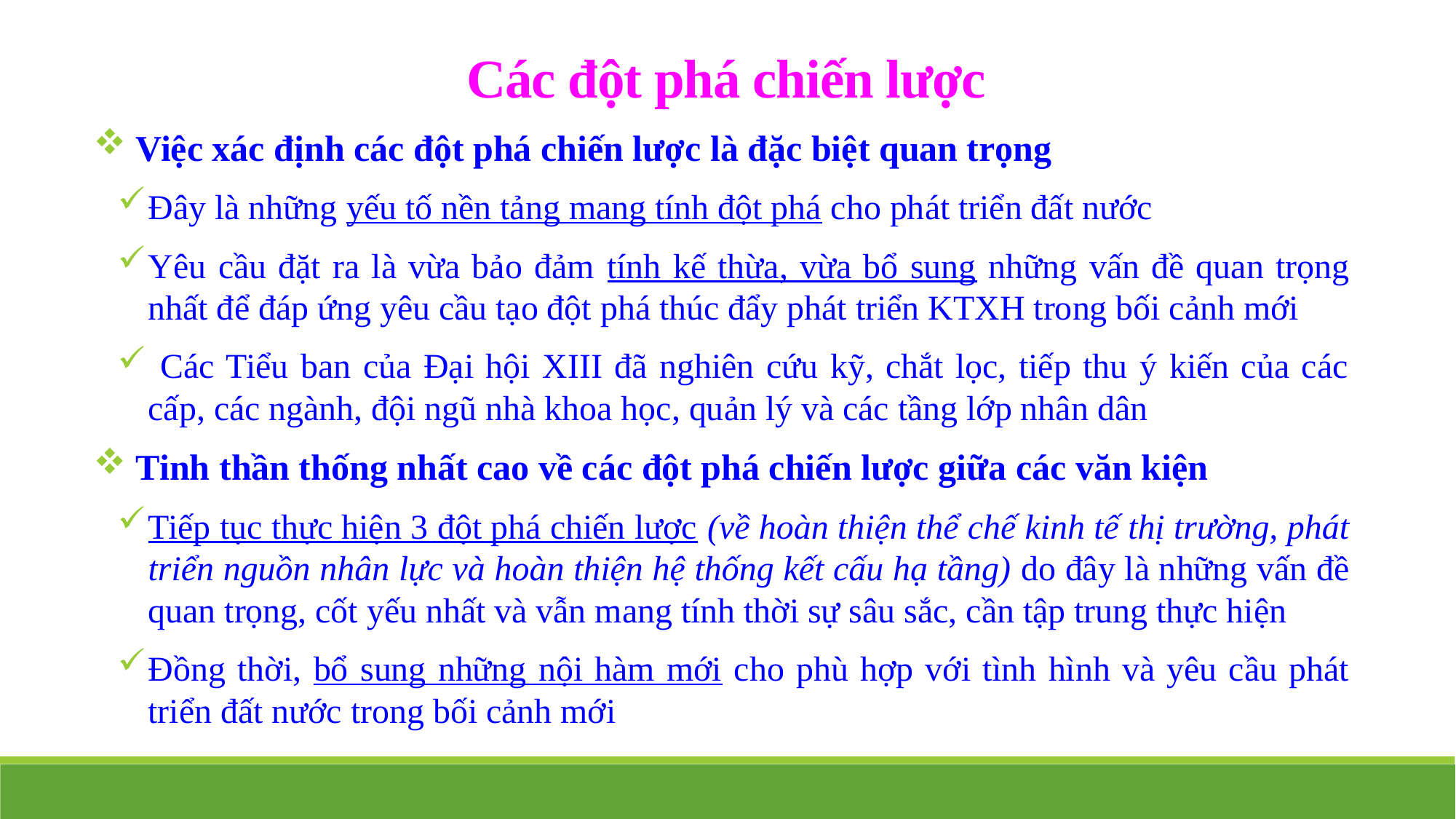

Các đột phá chiến lược
 Việc xác định các đột phá chiến lược là đặc biệt quan trọng
Đây là những yếu tố nền tảng mang tính đột phá cho phát triển đất nước
Yêu cầu đặt ra là vừa bảo đảm tính kế thừa, vừa bổ sung những vấn đề quan trọng nhất để đáp ứng yêu cầu tạo đột phá thúc đẩy phát triển KTXH trong bối cảnh mới
 Các Tiểu ban của Đại hội XIII đã nghiên cứu kỹ, chắt lọc, tiếp thu ý kiến của các cấp, các ngành, đội ngũ nhà khoa học, quản lý và các tầng lớp nhân dân
 Tinh thần thống nhất cao về các đột phá chiến lược giữa các văn kiện
Tiếp tục thực hiện 3 đột phá chiến lược (về hoàn thiện thể chế kinh tế thị trường, phát triển nguồn nhân lực và hoàn thiện hệ thống kết cấu hạ tầng) do đây là những vấn đề quan trọng, cốt yếu nhất và vẫn mang tính thời sự sâu sắc, cần tập trung thực hiện
Đồng thời, bổ sung những nội hàm mới cho phù hợp với tình hình và yêu cầu phát triển đất nước trong bối cảnh mới